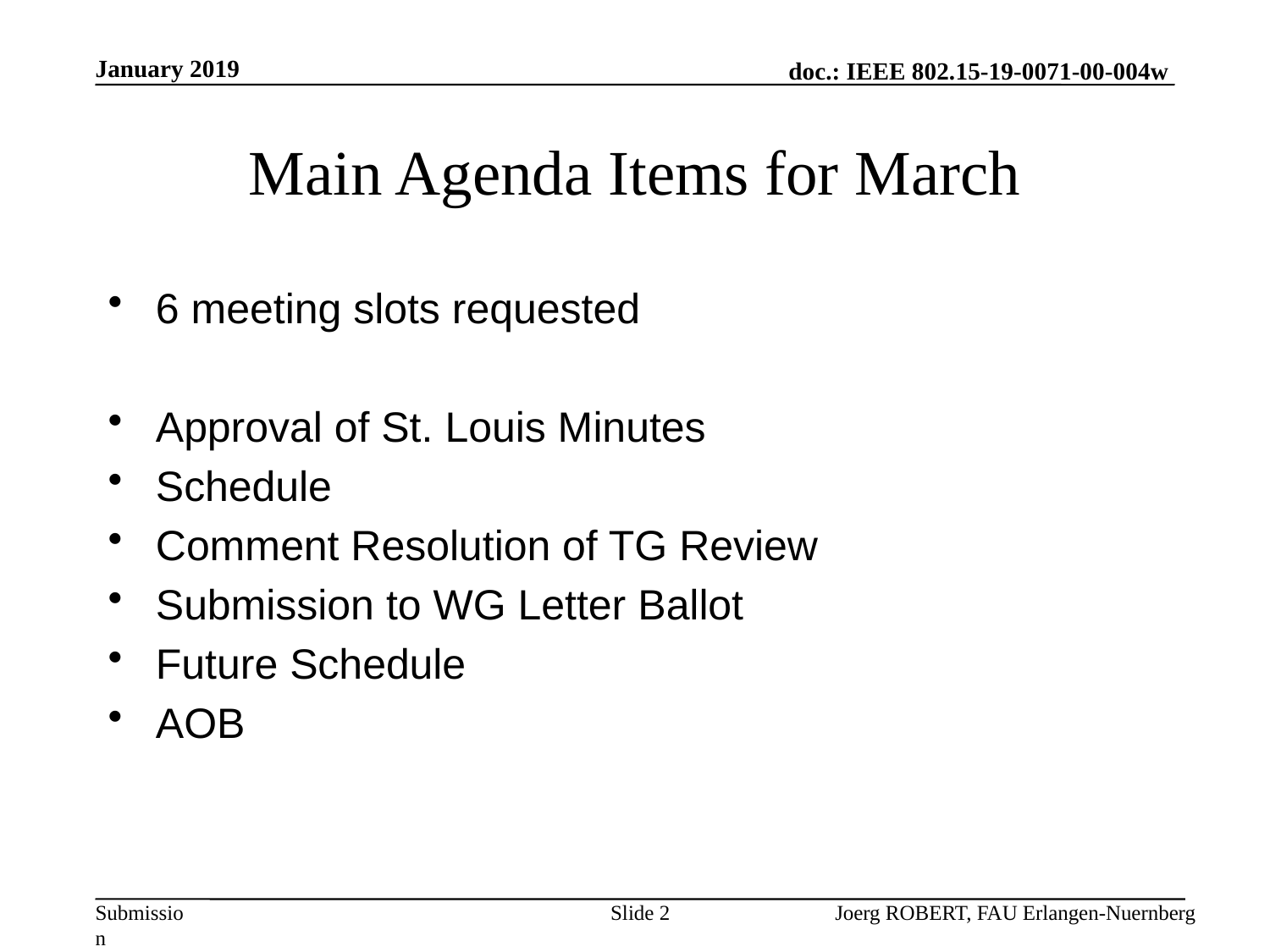

January 2019
# Main Agenda Items for March
6 meeting slots requested

Approval of St. Louis Minutes
Schedule
Comment Resolution of TG Review
Submission to WG Letter Ballot
Future Schedule
AOB

Slide 2
Joerg ROBERT, FAU Erlangen-Nuernberg